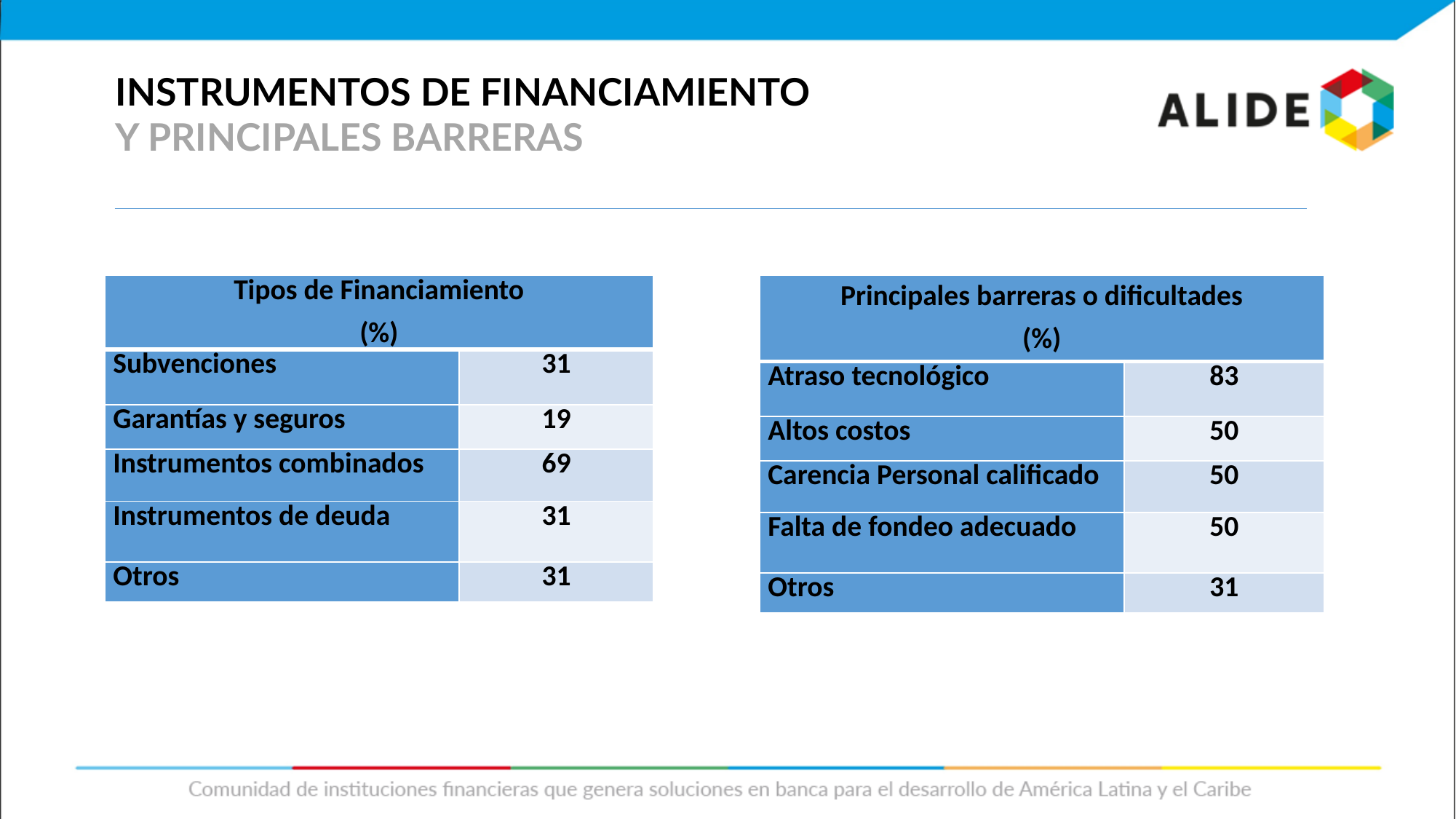

INSTRUMENTOS DE FINANCIAMIENTO
Y PRINCIPALES BARRERAS
| Tipos de Financiamiento (%) |  |
| --- | --- |
| Subvenciones | 31 |
| Garantías y seguros | 19 |
| Instrumentos combinados | 69 |
| Instrumentos de deuda | 31 |
| Otros | 31 |
| Principales barreras o dificultades (%) |  |
| --- | --- |
| Atraso tecnológico | 83 |
| Altos costos | 50 |
| Carencia Personal calificado | 50 |
| Falta de fondeo adecuado | 50 |
| Otros | 31 |